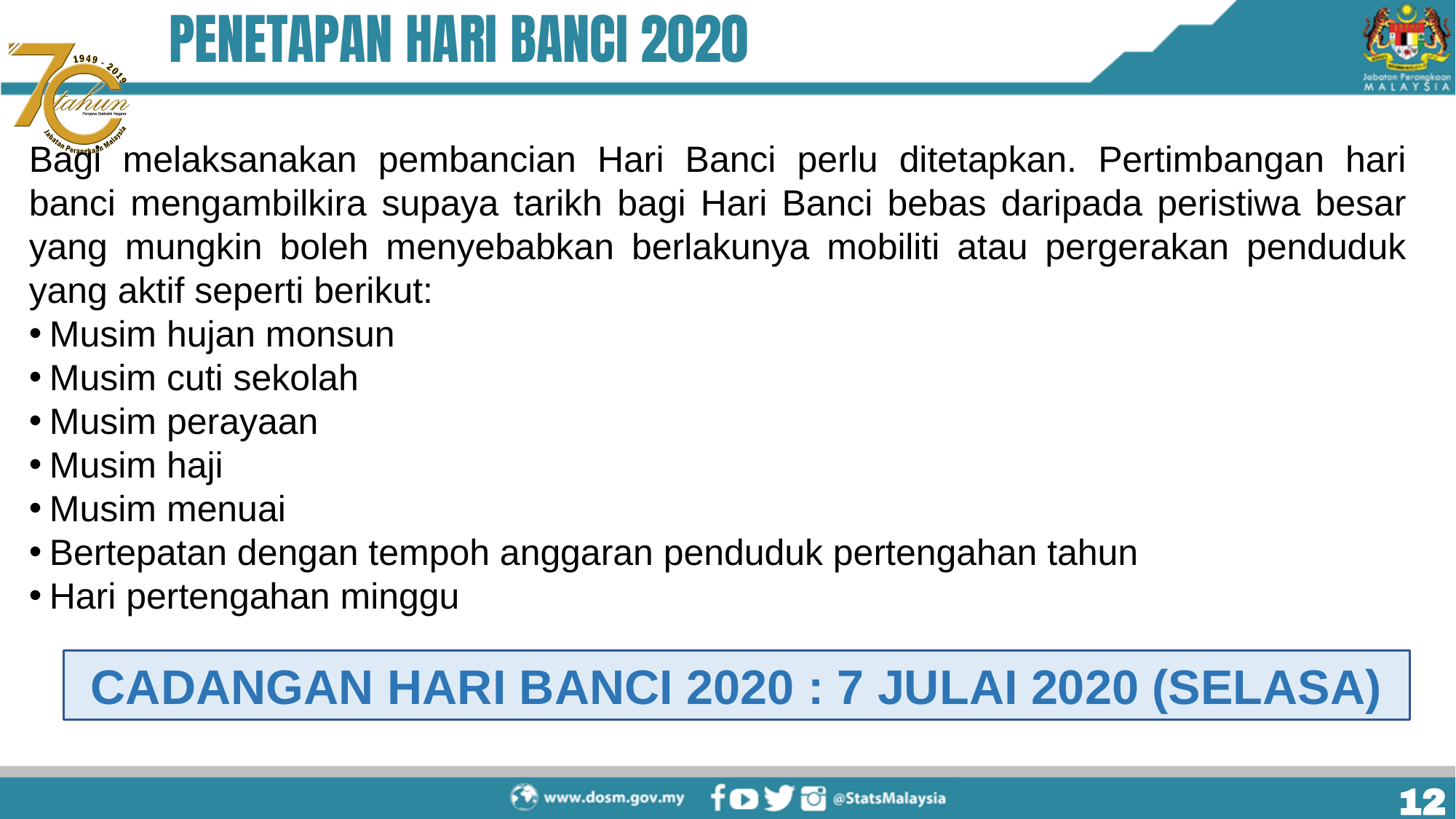

PENETAPAN HARI BANCI 2020
Bagi melaksanakan pembancian Hari Banci perlu ditetapkan. Pertimbangan hari banci mengambilkira supaya tarikh bagi Hari Banci bebas daripada peristiwa besar yang mungkin boleh menyebabkan berlakunya mobiliti atau pergerakan penduduk yang aktif seperti berikut:
Musim hujan monsun
Musim cuti sekolah
Musim perayaan
Musim haji
Musim menuai
Bertepatan dengan tempoh anggaran penduduk pertengahan tahun
Hari pertengahan minggu
CADANGAN HARI BANCI 2020 : 7 JULAI 2020 (SELASA)